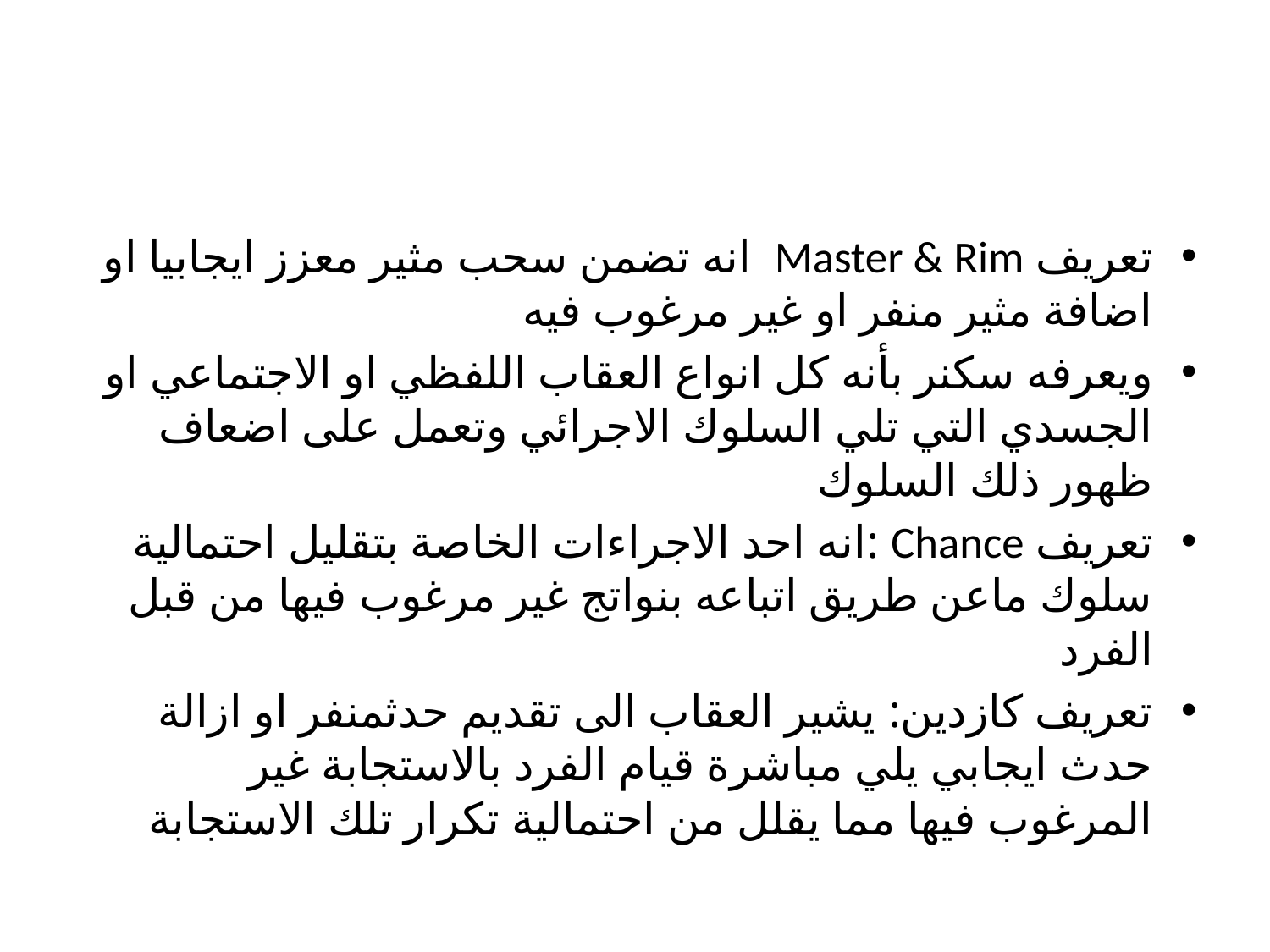

#
تعريف Master & Rim  انه تضمن سحب مثير معزز ايجابيا او اضافة مثير منفر او غير مرغوب فيه
ويعرفه سكنر بأنه كل انواع العقاب اللفظي او الاجتماعي او الجسدي التي تلي السلوك الاجرائي وتعمل على اضعاف ظهور ذلك السلوك
تعريف Chance :انه احد الاجراءات الخاصة بتقليل احتمالية سلوك ماعن طريق اتباعه بنواتج غير مرغوب فيها من قبل الفرد
تعريف كازدين: يشير العقاب الى تقديم حدثمنفر او ازالة حدث ايجابي يلي مباشرة قيام الفرد بالاستجابة غير المرغوب فيها مما يقلل من احتمالية تكرار تلك الاستجابة